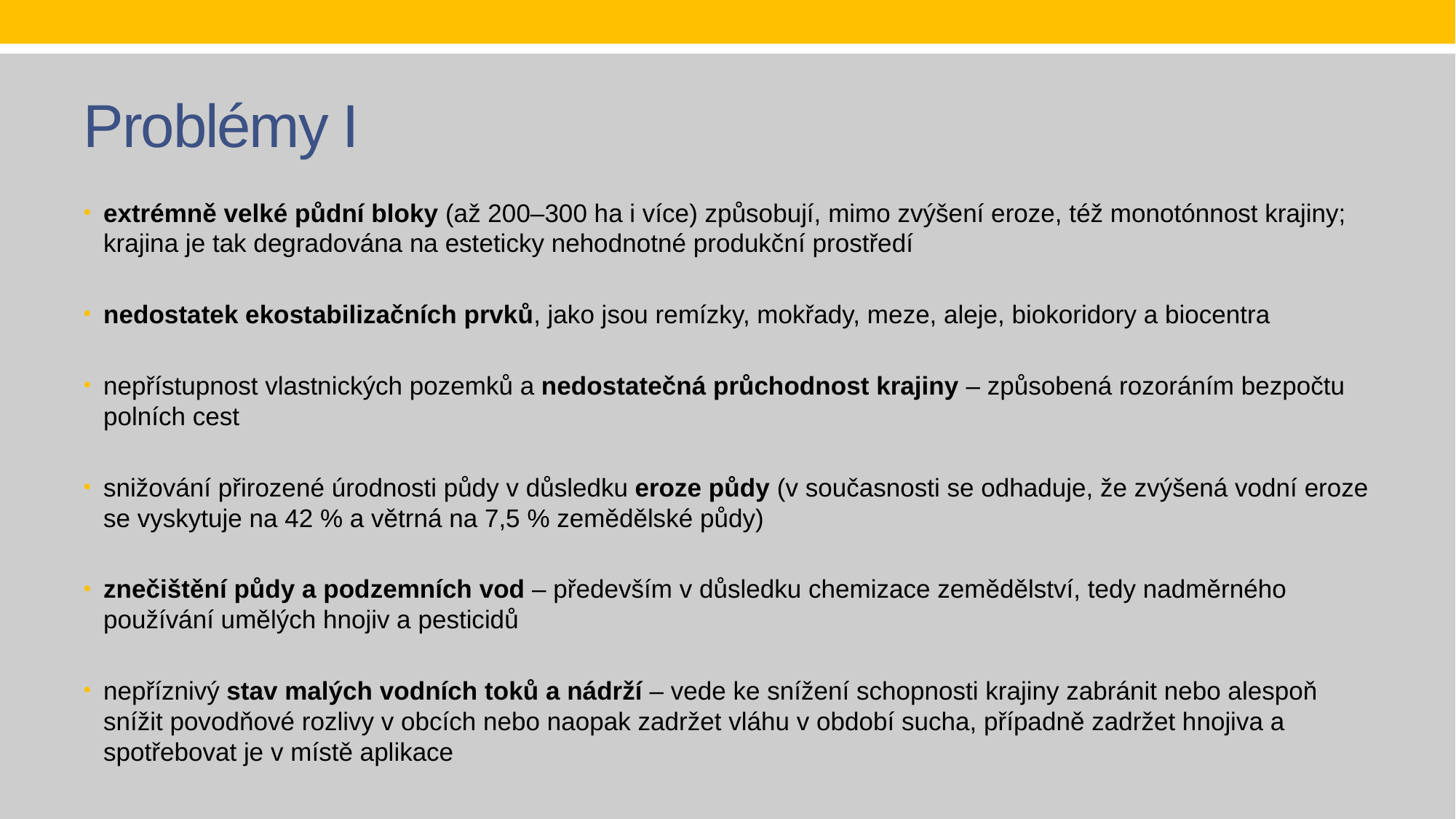

# Problémy I
extrémně velké půdní bloky (až 200–300 ha i více) způsobují, mimo zvýšení eroze, též monotónnost krajiny; krajina je tak degradována na esteticky nehodnotné produkční prostředí

nedostatek ekostabilizačních prvků, jako jsou remízky, mokřady, meze, aleje, biokoridory a biocentra

nepřístupnost vlastnických pozemků a nedostatečná průchodnost krajiny – způsobená rozoráním bezpočtu polních cest

snižování přirozené úrodnosti půdy v důsledku eroze půdy (v současnosti se odhaduje, že zvýšená vodní eroze se vyskytuje na 42 % a větrná na 7,5 % zemědělské půdy)

znečištění půdy a podzemních vod – především v důsledku chemizace zemědělství, tedy nadměrného používání umělých hnojiv a pesticidů

nepříznivý stav malých vodních toků a nádrží – vede ke snížení schopnosti krajiny zabránit nebo alespoň snížit povodňové rozlivy v obcích nebo naopak zadržet vláhu v období sucha, případně zadržet hnojiva a spotřebovat je v místě aplikace